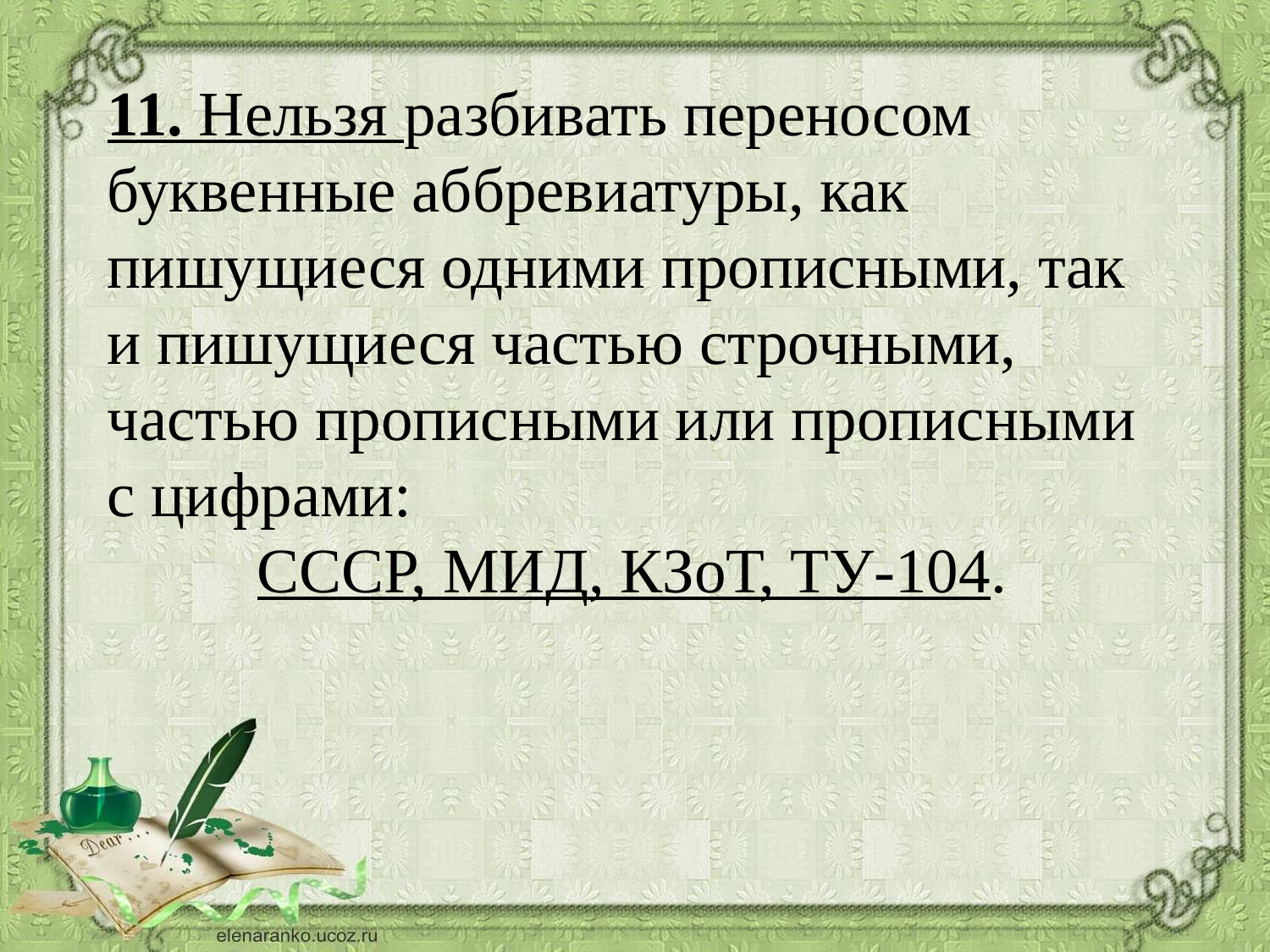

11. Нельзя разбивать переносом буквенные аббревиатуры, как пишущиеся одними прописными, так и пишущиеся частью строчными, частью прописными или прописными с цифрами:
СССР, МИД, КЗоТ, ТУ-104.